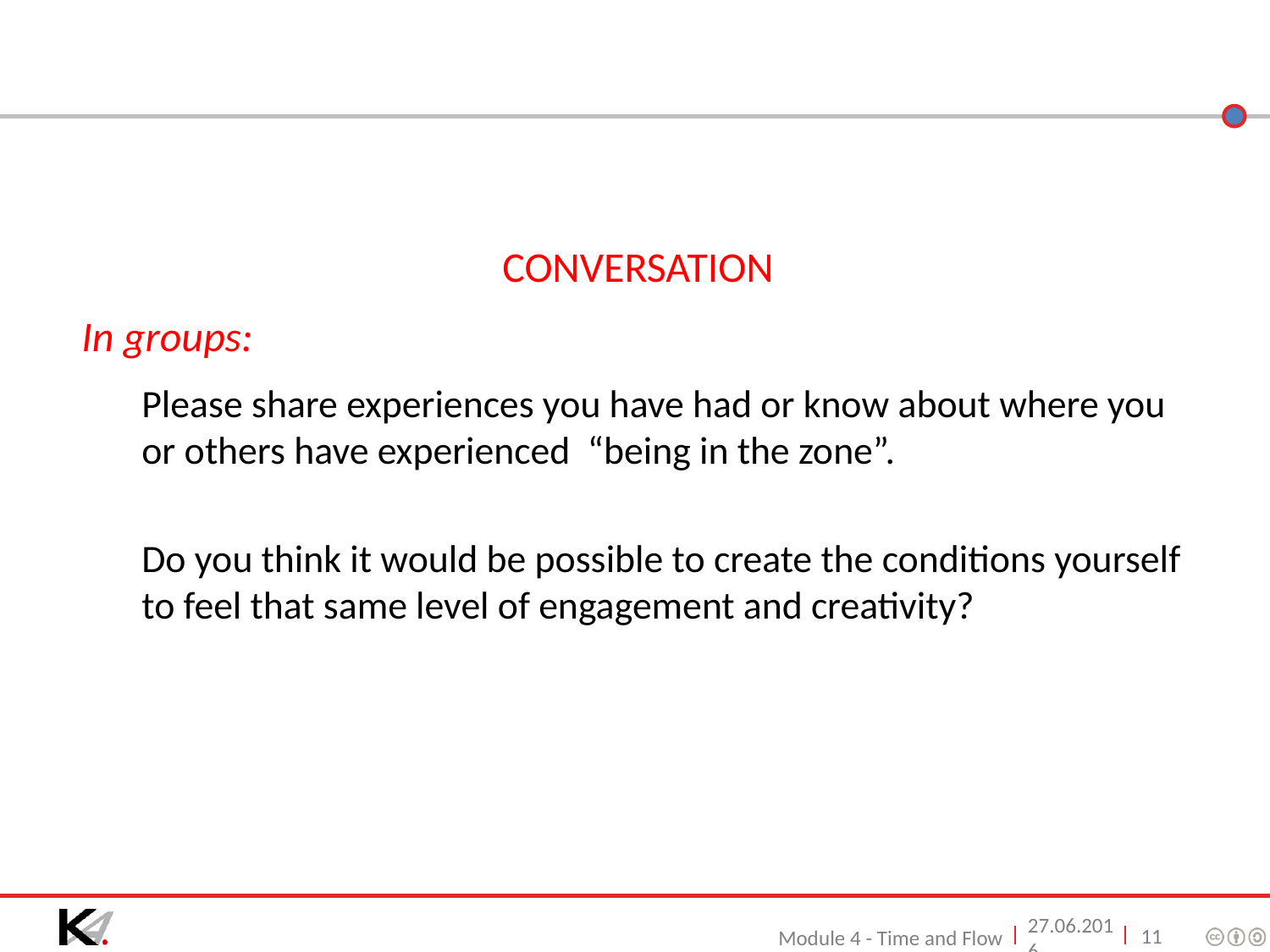

CONVERSATION
In groups:
Please share experiences you have had or know about where you or others have experienced  “being in the zone”.

Do you think it would be possible to create the conditions yourself to feel that same level of engagement and creativity?
11
Module 4 - Time and Flow
27.06.2016